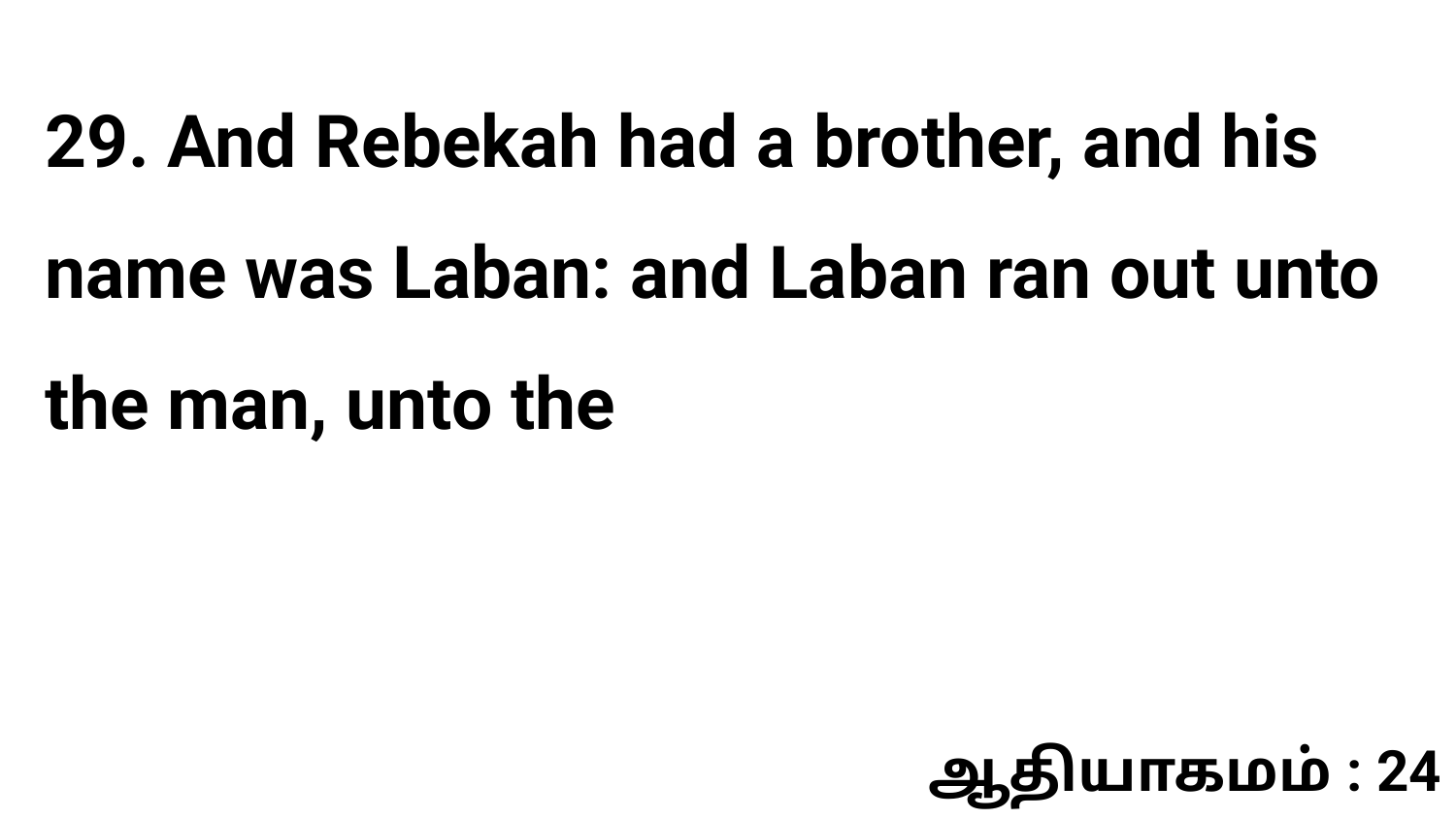

29. And Rebekah had a brother, and his name was Laban: and Laban ran out unto the man, unto the
ஆதியாகமம் : 24